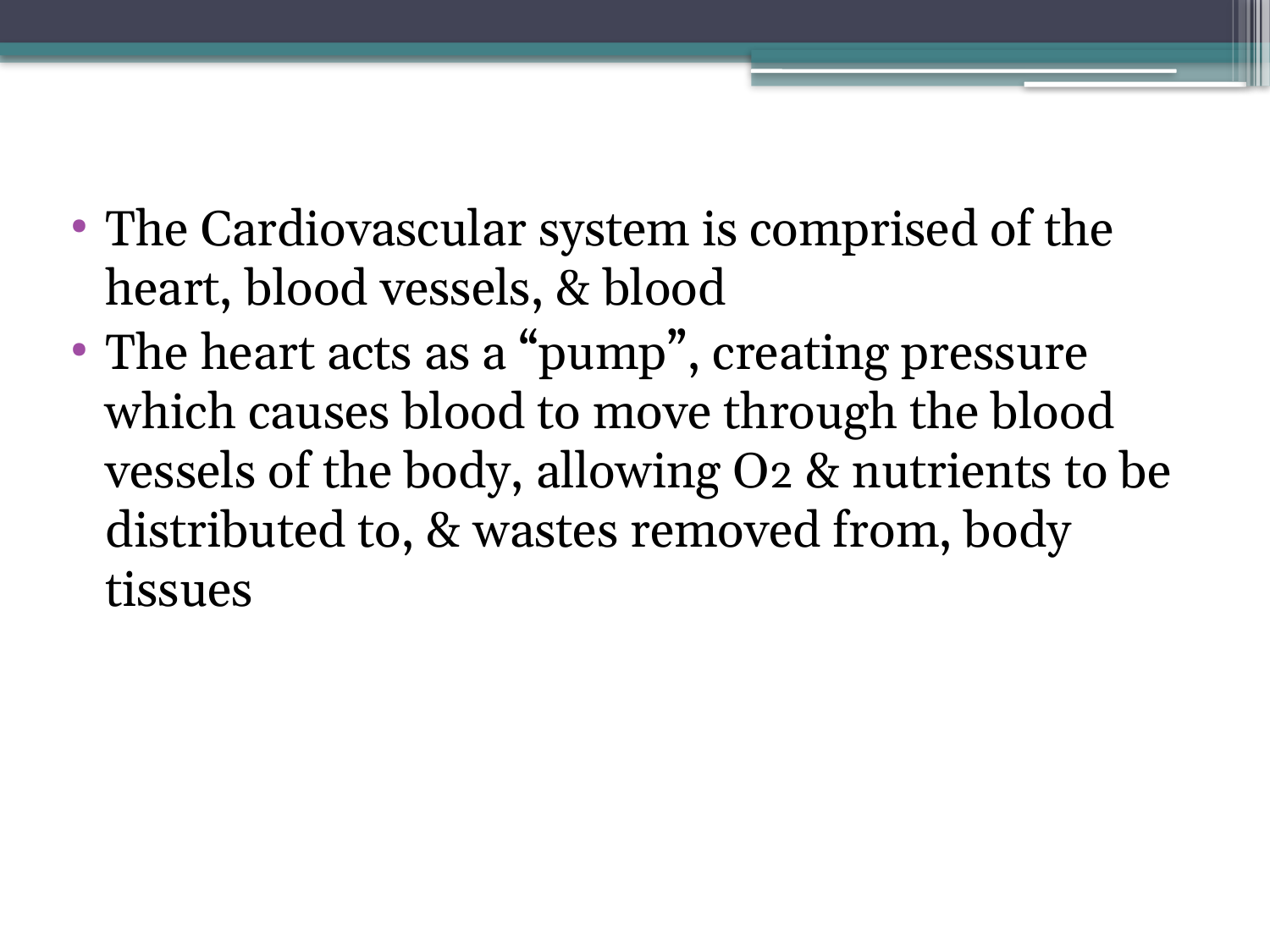

The Cardiovascular system is comprised of the heart, blood vessels, & blood
The heart acts as a “pump”, creating pressure which causes blood to move through the blood vessels of the body, allowing O2 & nutrients to be distributed to, & wastes removed from, body tissues